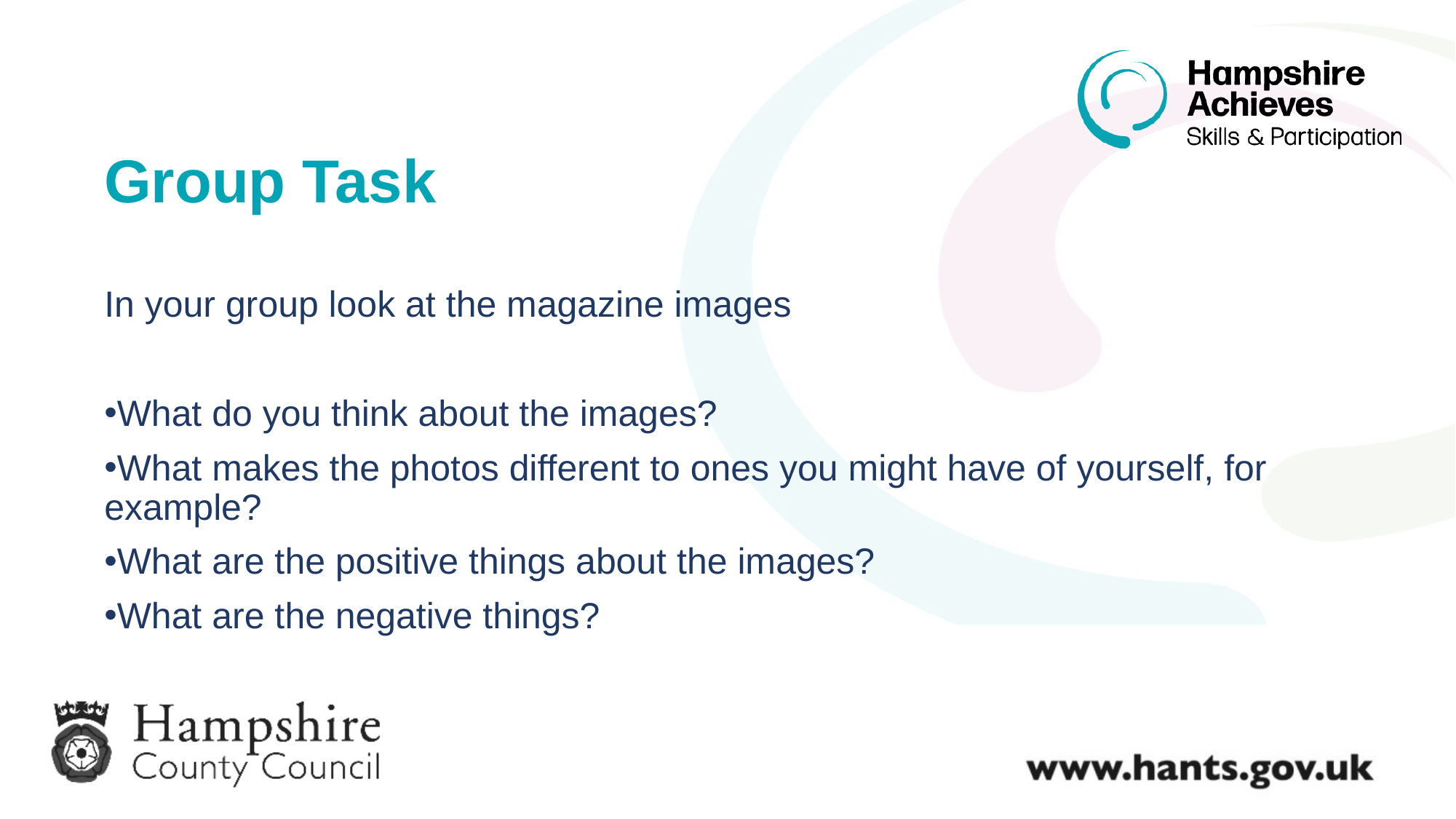

Group Task

In your group look at the magazine images

What do you think about the images?
What makes the photos different to ones you might have of yourself, for example?
What are the positive things about the images?
What are the negative things?